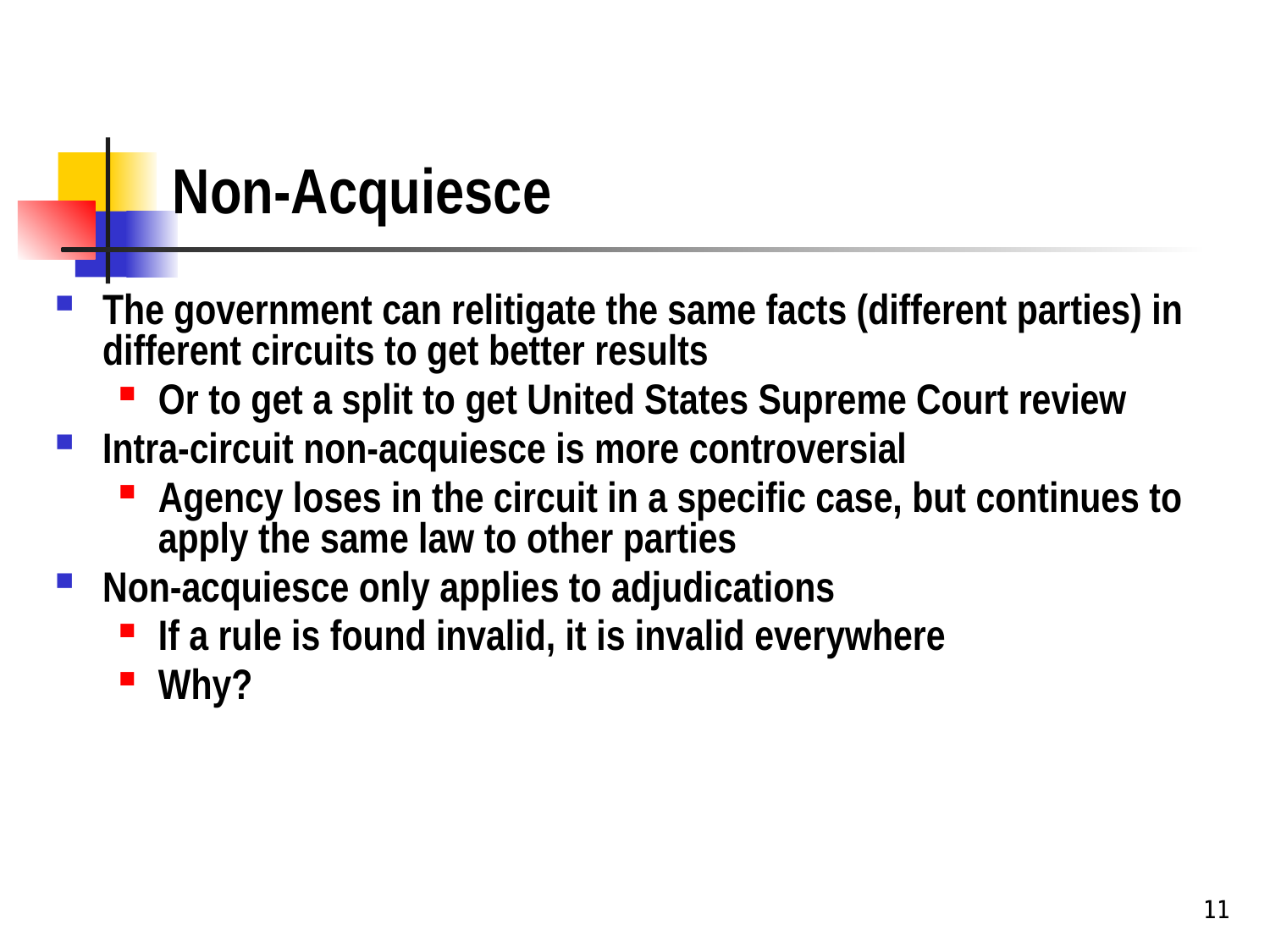

# Non-Acquiesce
The government can relitigate the same facts (different parties) in different circuits to get better results
Or to get a split to get United States Supreme Court review
Intra-circuit non-acquiesce is more controversial
Agency loses in the circuit in a specific case, but continues to apply the same law to other parties
Non-acquiesce only applies to adjudications
If a rule is found invalid, it is invalid everywhere
Why?
11